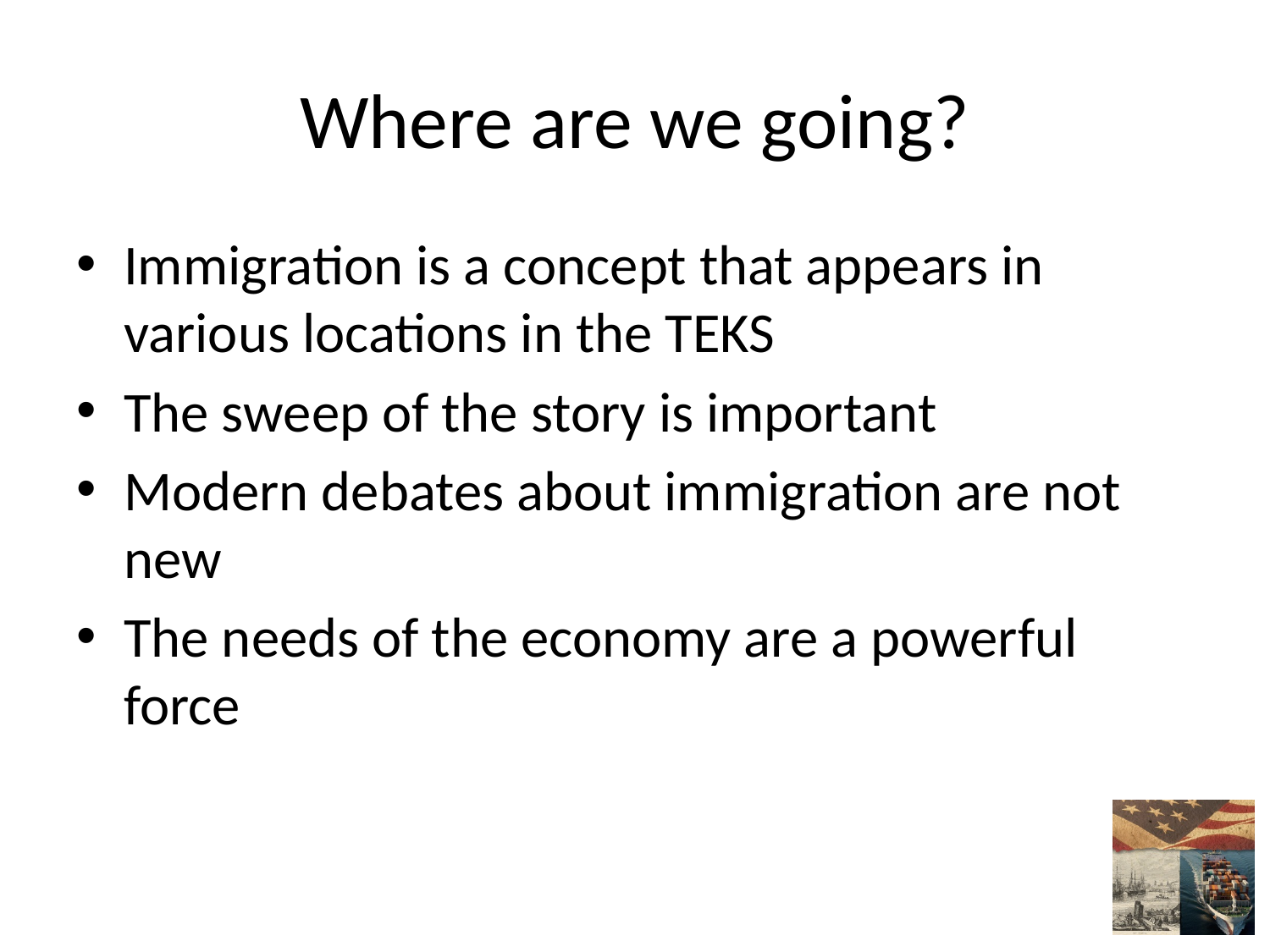

# Where are we going?
Immigration is a concept that appears in various locations in the TEKS
The sweep of the story is important
Modern debates about immigration are not new
The needs of the economy are a powerful force